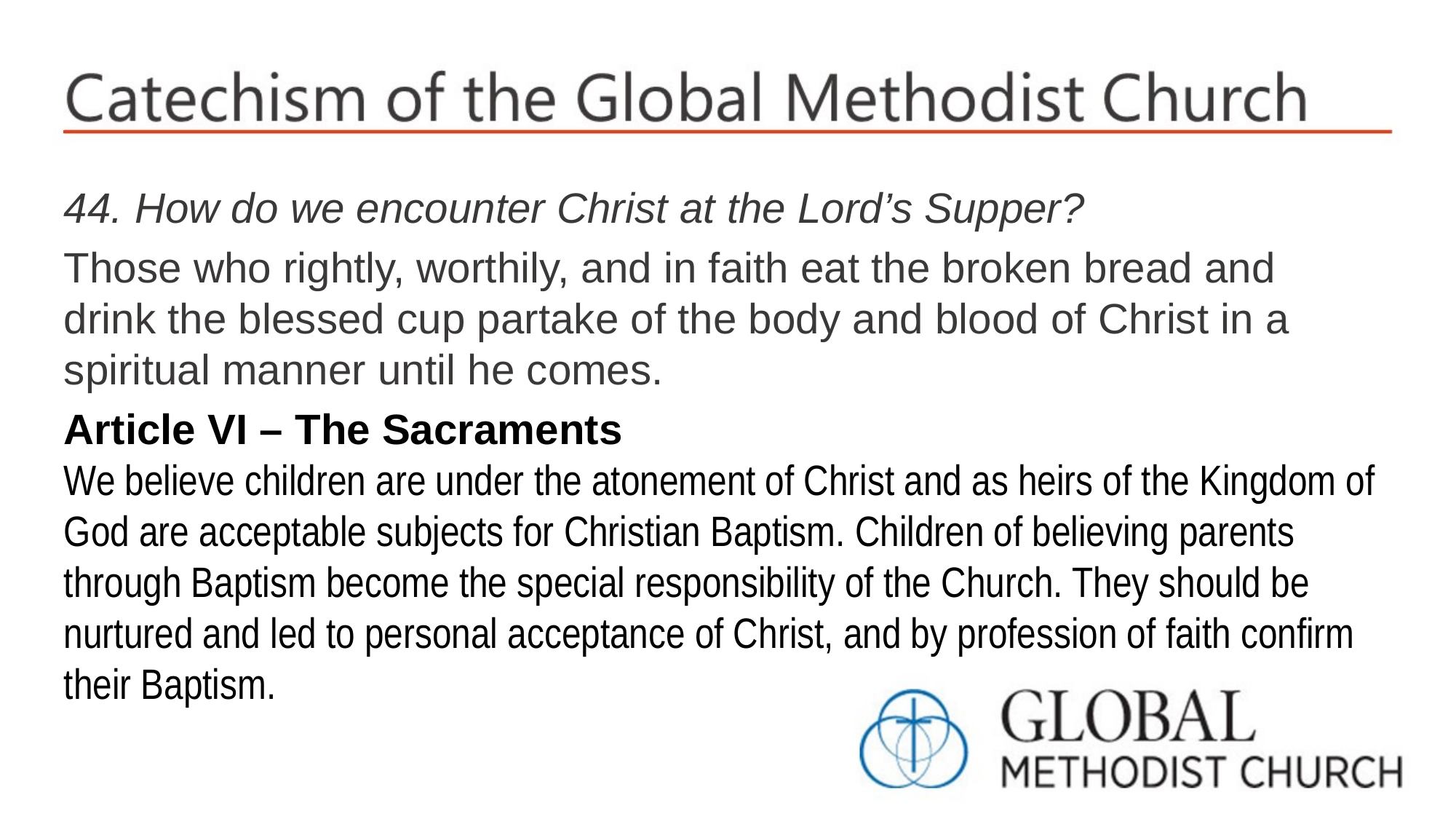

44. How do we encounter Christ at the Lord’s Supper?
Those who rightly, worthily, and in faith eat the broken bread and drink the blessed cup partake of the body and blood of Christ in a spiritual manner until he comes.
Article VI – The Sacraments
We believe children are under the atonement of Christ and as heirs of the Kingdom of God are acceptable subjects for Christian Baptism. Children of believing parents through Baptism become the special responsibility of the Church. They should be nurtured and led to personal acceptance of Christ, and by profession of faith confirm their Baptism.